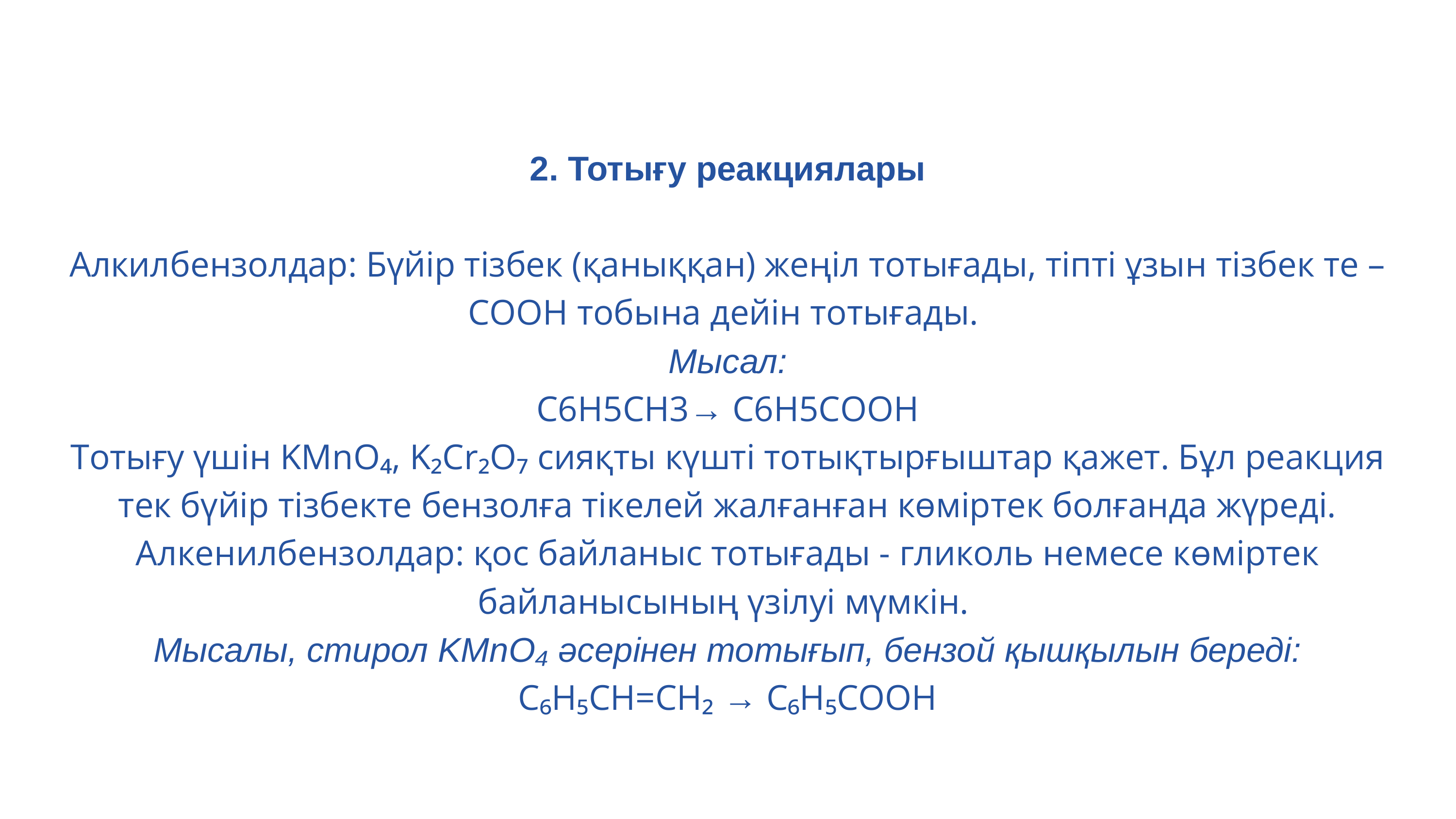

2. Тотығу реакциялары

Алкилбензолдар: Бүйір тізбек (қаныққан) жеңіл тотығады, тіпті ұзын тізбек те –COOH тобына дейін тотығады.
Мысал:
C6H5CH3→ C6H5COOH
Тотығу үшін KMnO₄, K₂Cr₂O₇ сияқты күшті тотықтырғыштар қажет. Бұл реакция тек бүйір тізбекте бензолға тікелей жалғанған көміртек болғанда жүреді.
Алкенилбензолдар: қос байланыс тотығады - гликоль немесе көміртек байланысының үзілуі мүмкін.
Мысалы, стирол KMnO₄ әсерінен тотығып, бензой қышқылын береді:
C₆H₅CH=CH₂ → C₆H₅COOH